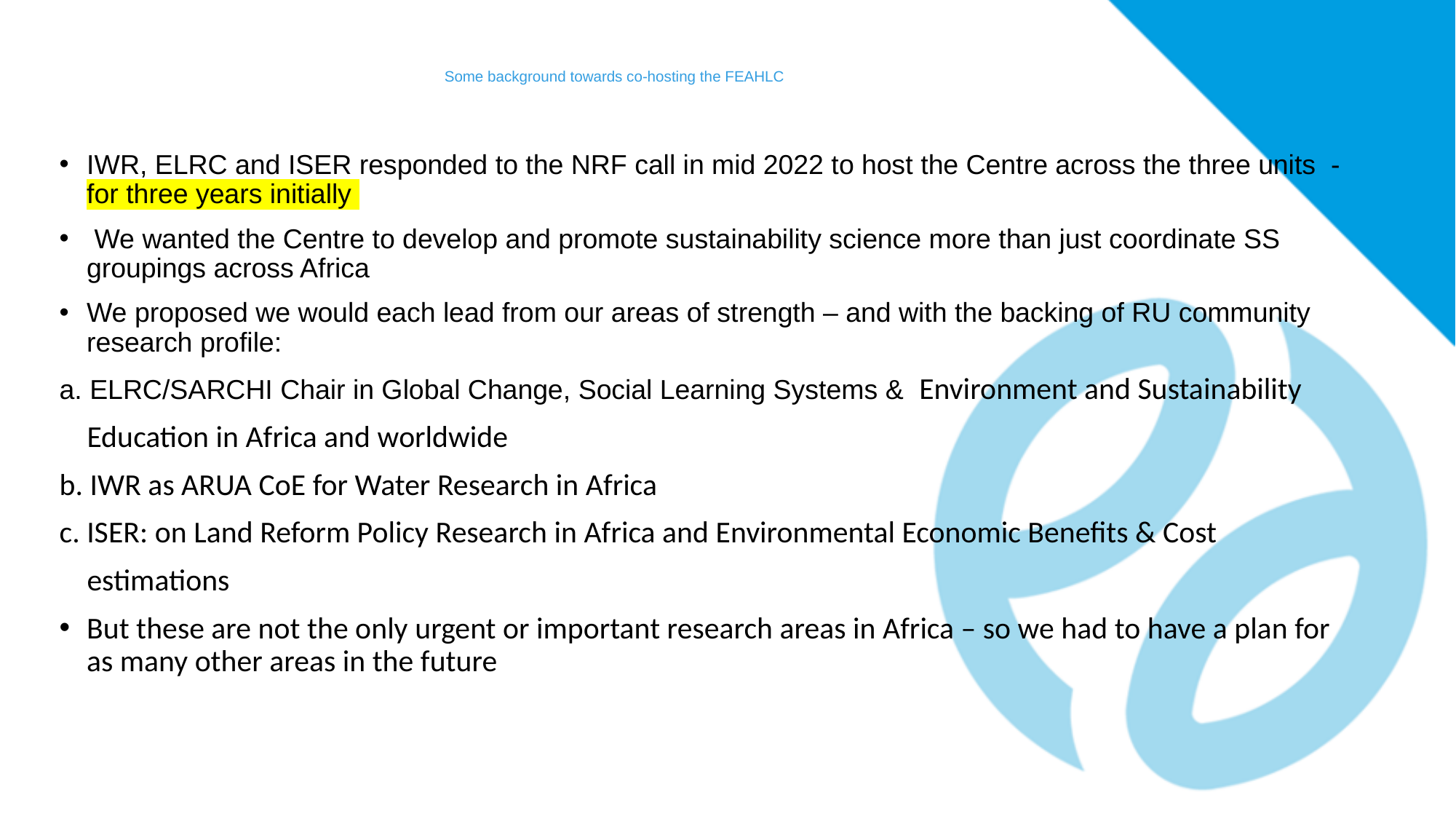

# Some background towards co-hosting the FEAHLC
IWR, ELRC and ISER responded to the NRF call in mid 2022 to host the Centre across the three units  - for three years initially
 We wanted the Centre to develop and promote sustainability science more than just coordinate SS groupings across Africa
We proposed we would each lead from our areas of strength – and with the backing of RU community research profile:
a. ELRC/SARCHI Chair in Global Change, Social Learning Systems &  Environment and Sustainability
    Education in Africa and worldwide
b. IWR as ARUA CoE for Water Research in Africa
c. ISER: on Land Reform Policy Research in Africa and Environmental Economic Benefits & Cost
    estimations
But these are not the only urgent or important research areas in Africa – so we had to have a plan for as many other areas in the future